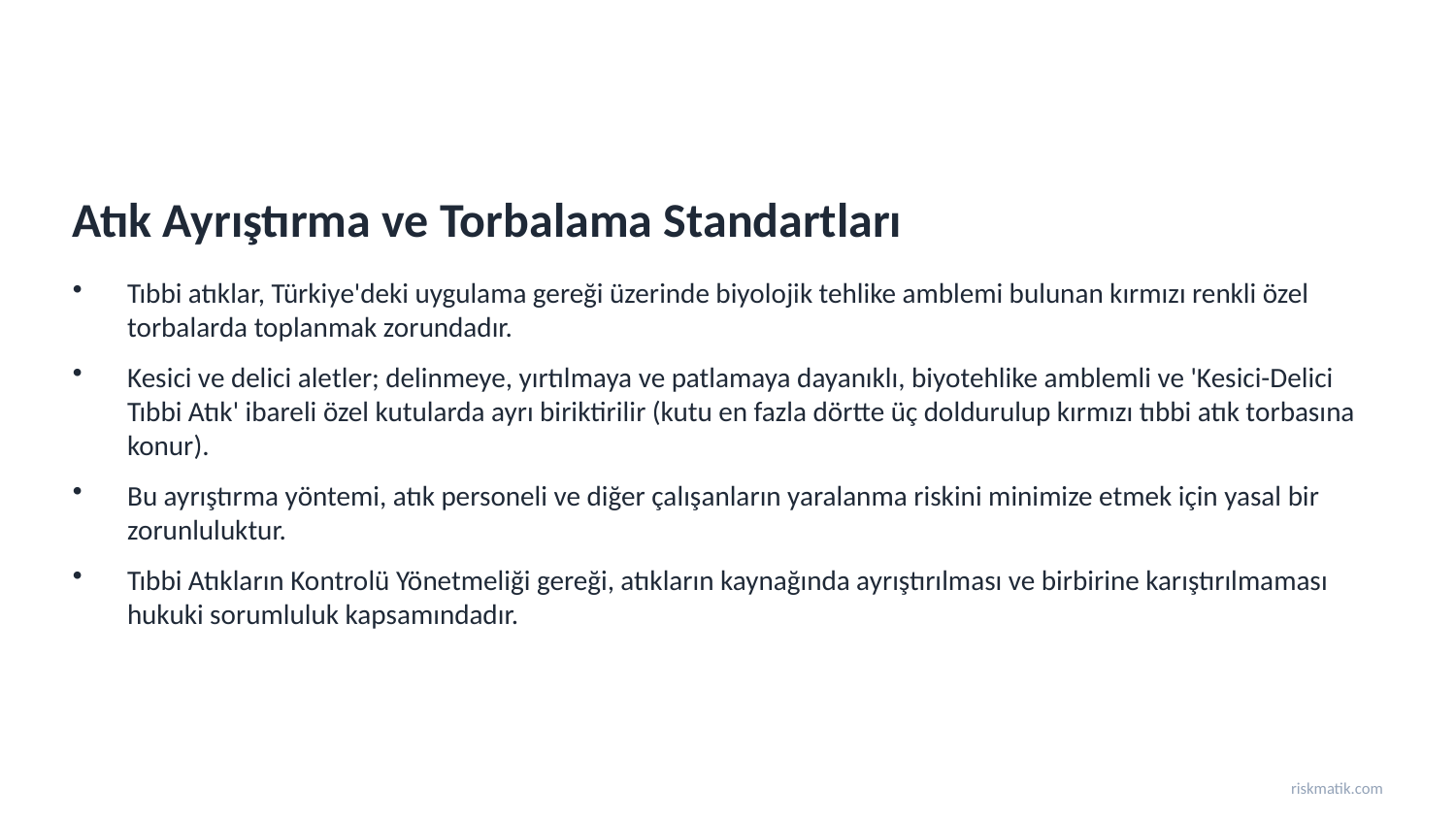

Atık Ayrıştırma ve Torbalama Standartları
Tıbbi atıklar, Türkiye'deki uygulama gereği üzerinde biyolojik tehlike amblemi bulunan kırmızı renkli özel torbalarda toplanmak zorundadır.
Kesici ve delici aletler; delinmeye, yırtılmaya ve patlamaya dayanıklı, biyotehlike amblemli ve 'Kesici-Delici Tıbbi Atık' ibareli özel kutularda ayrı biriktirilir (kutu en fazla dörtte üç doldurulup kırmızı tıbbi atık torbasına konur).
Bu ayrıştırma yöntemi, atık personeli ve diğer çalışanların yaralanma riskini minimize etmek için yasal bir zorunluluktur.
Tıbbi Atıkların Kontrolü Yönetmeliği gereği, atıkların kaynağında ayrıştırılması ve birbirine karıştırılmaması hukuki sorumluluk kapsamındadır.
riskmatik.com